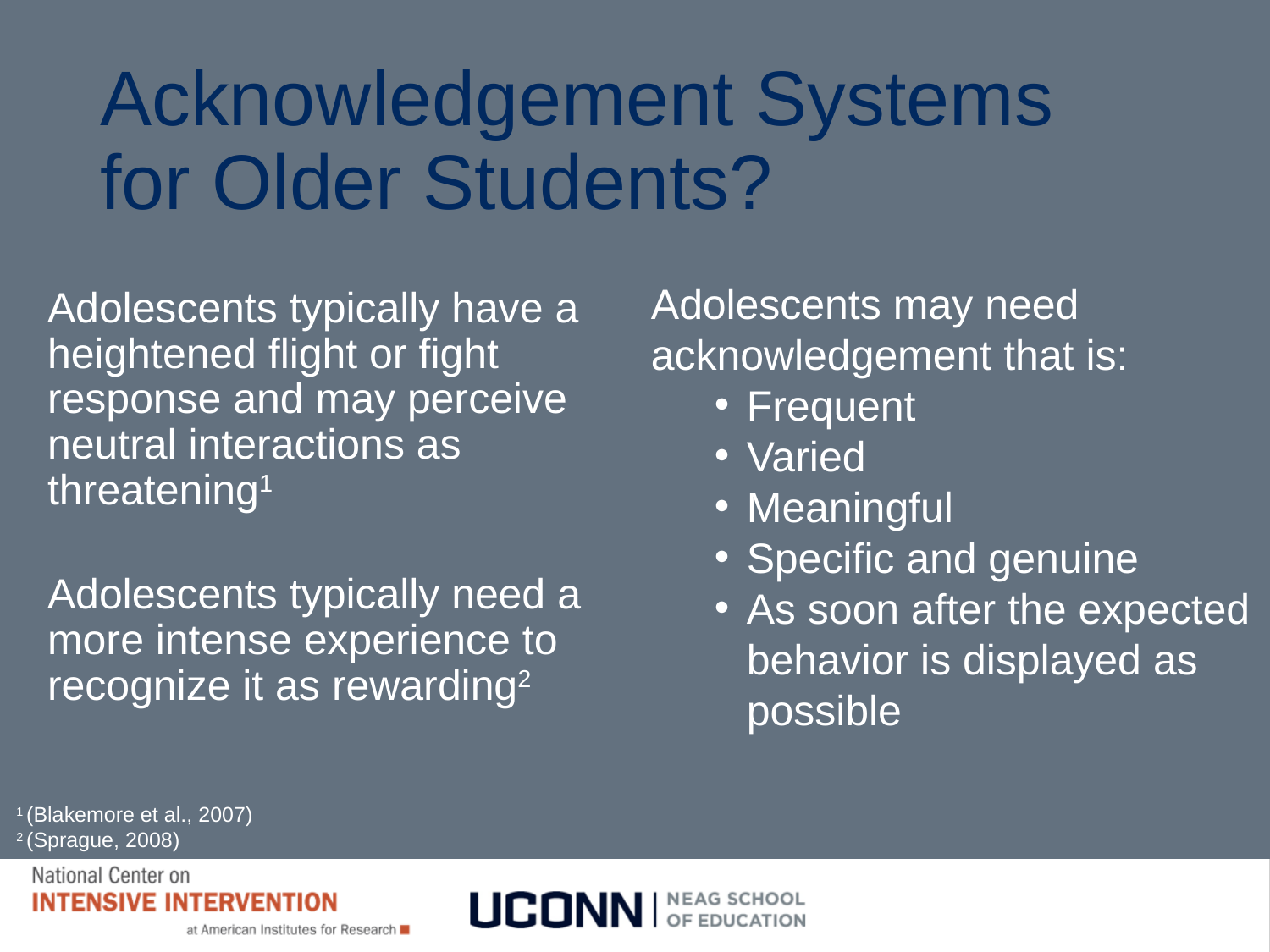

# Acknowledgement Systems for Older Students?
Adolescents may need acknowledgement that is:
Frequent
Varied
Meaningful
Specific and genuine
As soon after the expected behavior is displayed as possible
Adolescents typically have a heightened flight or fight response and may perceive neutral interactions as threatening1

Adolescents typically need a more intense experience to recognize it as rewarding2
1 (Blakemore et al., 2007)
2 (Sprague, 2008)